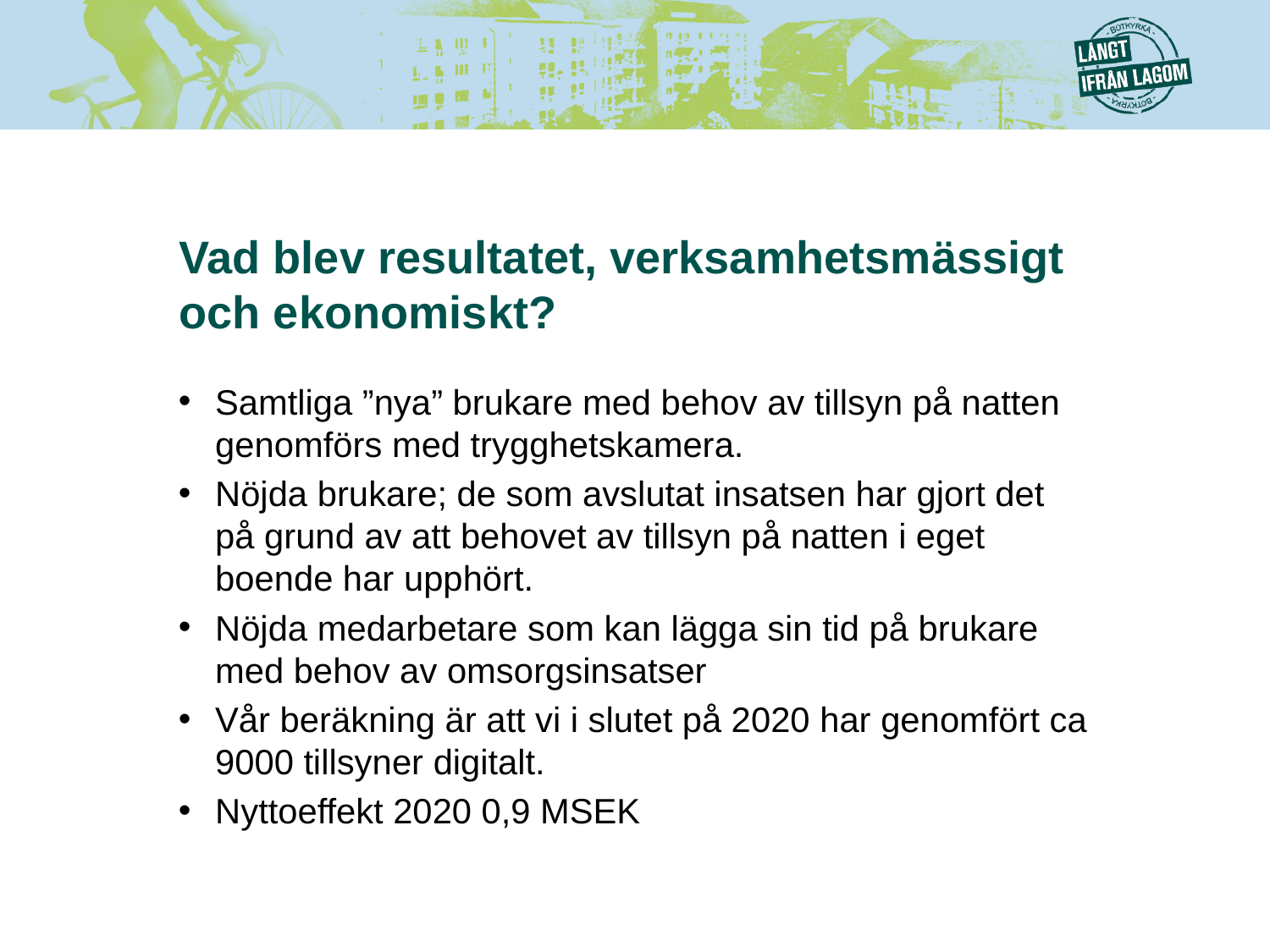

# Vad blev resultatet, verksamhetsmässigt och ekonomiskt?
Samtliga ”nya” brukare med behov av tillsyn på natten genomförs med trygghetskamera.
Nöjda brukare; de som avslutat insatsen har gjort det på grund av att behovet av tillsyn på natten i eget boende har upphört.
Nöjda medarbetare som kan lägga sin tid på brukare med behov av omsorgsinsatser
Vår beräkning är att vi i slutet på 2020 har genomfört ca 9000 tillsyner digitalt.
Nyttoeffekt 2020 0,9 MSEK